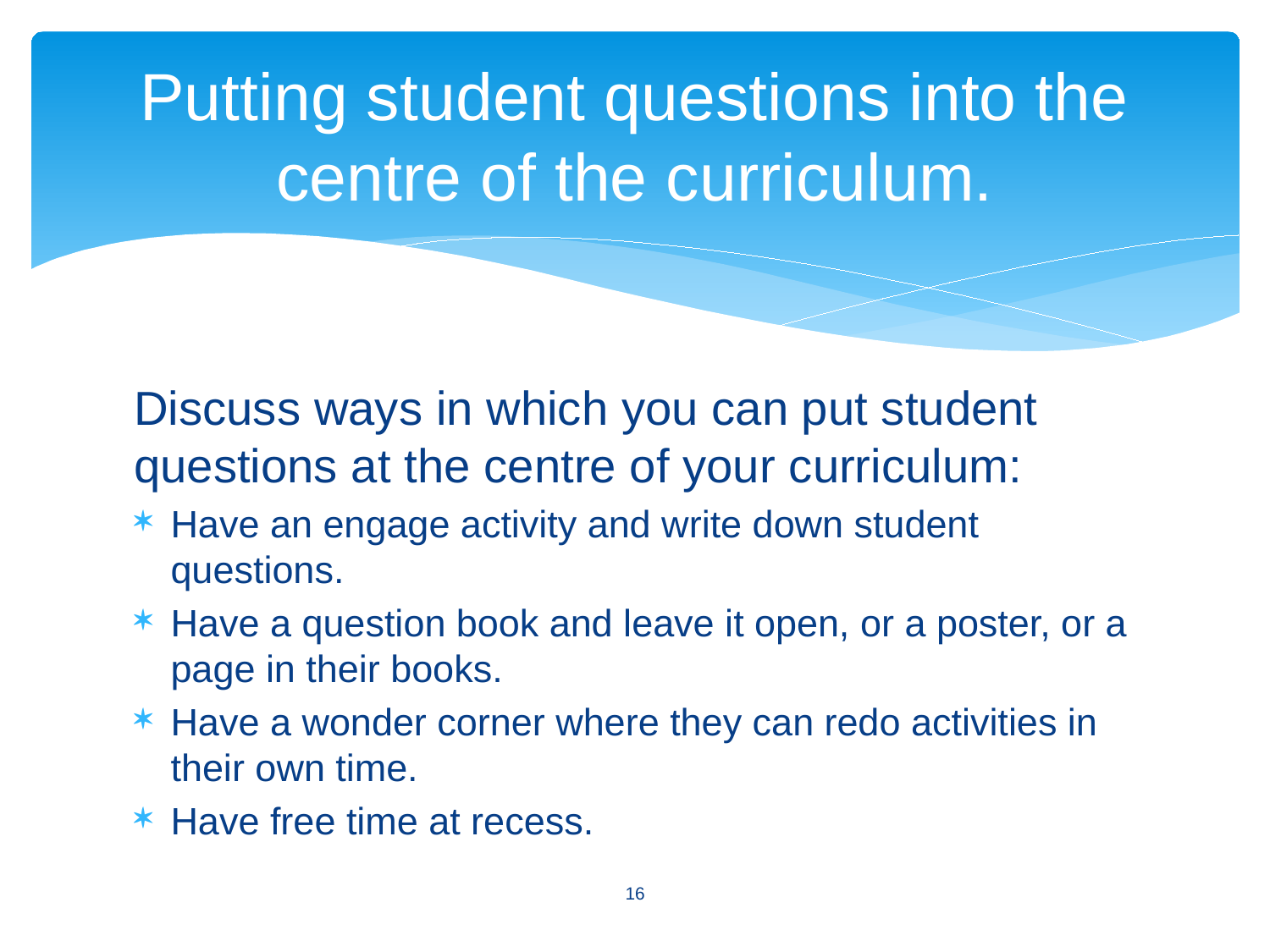

# Putting student questions into the centre of the curriculum.
Discuss ways in which you can put student questions at the centre of your curriculum:
Have an engage activity and write down student questions.
Have a question book and leave it open, or a poster, or a page in their books.
Have a wonder corner where they can redo activities in their own time.
Have free time at recess.

16